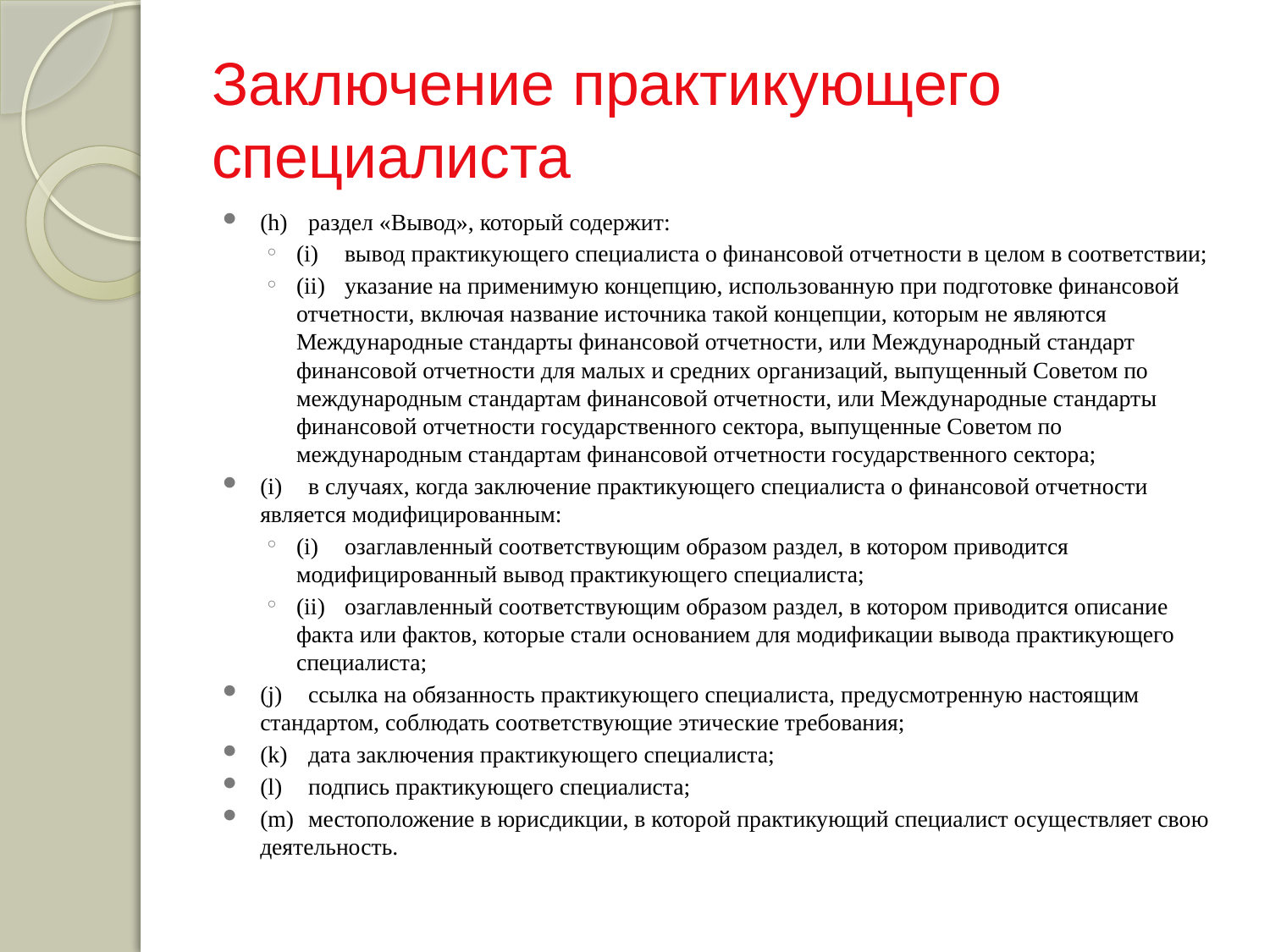

# Заключение практикующего специалиста
(h)	раздел «Вывод», который содержит:
(i)	вывод практикующего специалиста о финансовой отчетности в целом в соответствии;
(ii)	указание на применимую концепцию, использованную при подготовке финансовой отчетности, включая название источника такой концепции, которым не являются Международные стандарты финансовой отчетности, или Международный стандарт финансовой отчетности для малых и средних организаций, выпущенный Советом по международным стандартам финансовой отчетности, или Международные стандарты финансовой отчетности государственного сектора, выпущенные Советом по международным стандартам финансовой отчетности государственного сектора;
(i)	в случаях, когда заключение практикующего специалиста о финансовой отчетности является модифицированным:
(i)	озаглавленный соответствующим образом раздел, в котором приводится модифицированный вывод практикующего специалиста;
(ii)	озаглавленный соответствующим образом раздел, в котором приводится описание факта или фактов, которые стали основанием для модификации вывода практикующего специалиста;
(j)	ссылка на обязанность практикующего специалиста, предусмотренную настоящим стандартом, соблюдать соответствующие этические требования;
(k)	дата заключения практикующего специалиста;
(l)	подпись практикующего специалиста;
(m)	местоположение в юрисдикции, в которой практикующий специалист осуществляет свою деятельность.